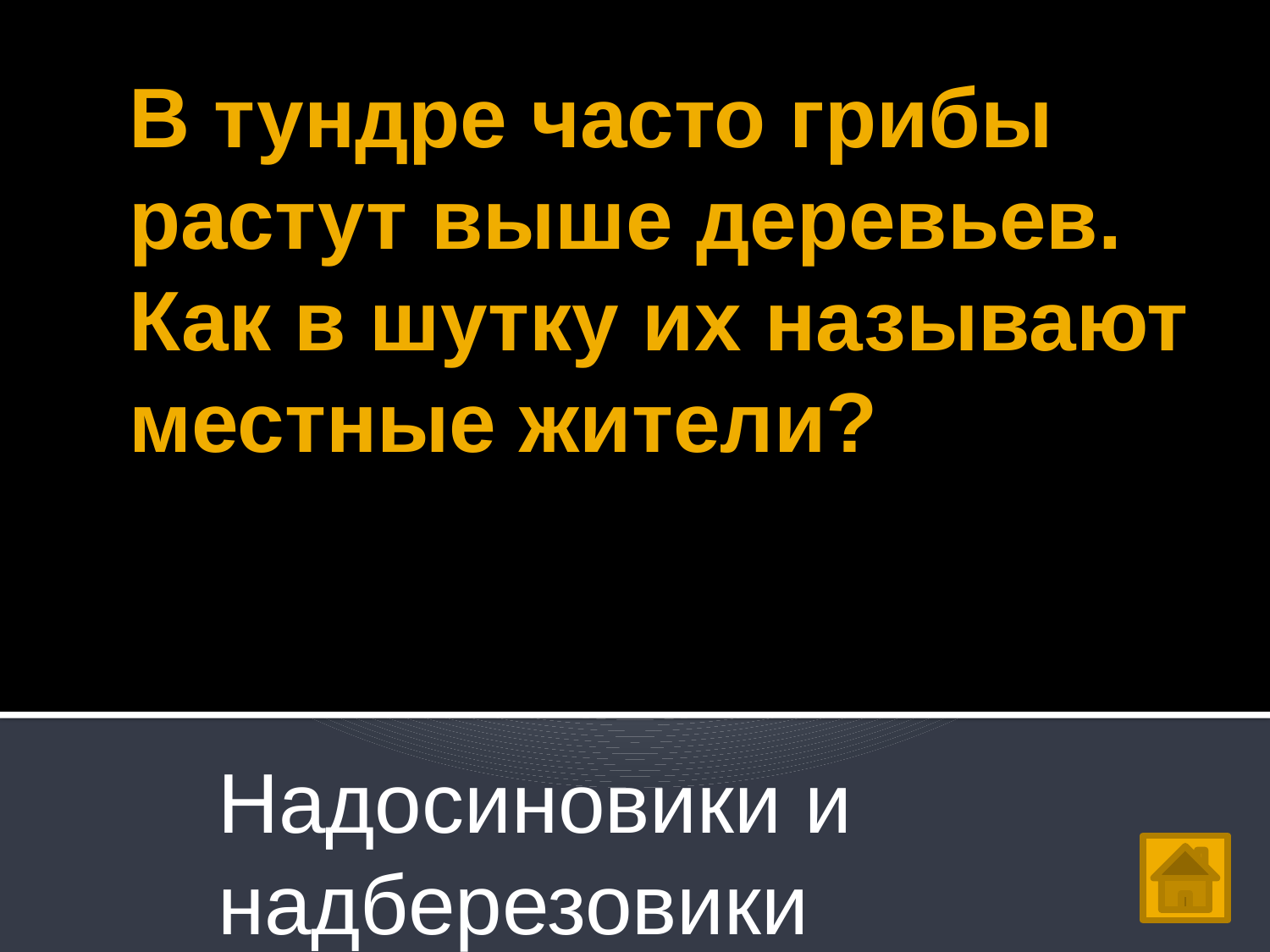

# В тундре часто грибы растут выше деревьев. Как в шутку их называют местные жители?
Надосиновики и надберезовики